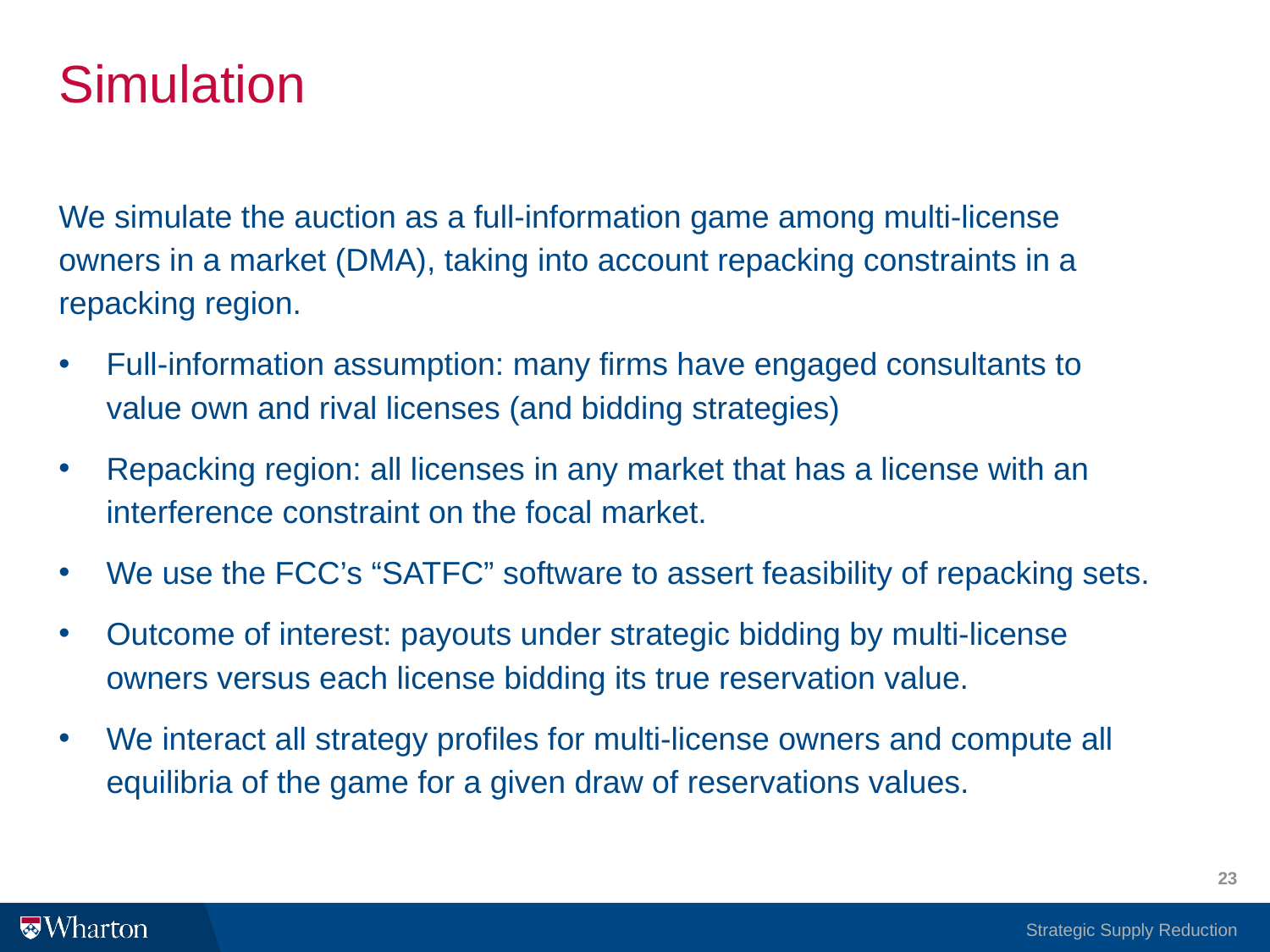

# Simulation
We simulate the auction as a full-information game among multi-license owners in a market (DMA), taking into account repacking constraints in a repacking region.
Full-information assumption: many firms have engaged consultants to value own and rival licenses (and bidding strategies)
Repacking region: all licenses in any market that has a license with an interference constraint on the focal market.
We use the FCC’s “SATFC” software to assert feasibility of repacking sets.
Outcome of interest: payouts under strategic bidding by multi-license owners versus each license bidding its true reservation value.
We interact all strategy profiles for multi-license owners and compute all equilibria of the game for a given draw of reservations values.

23
Strategic Supply Reduction